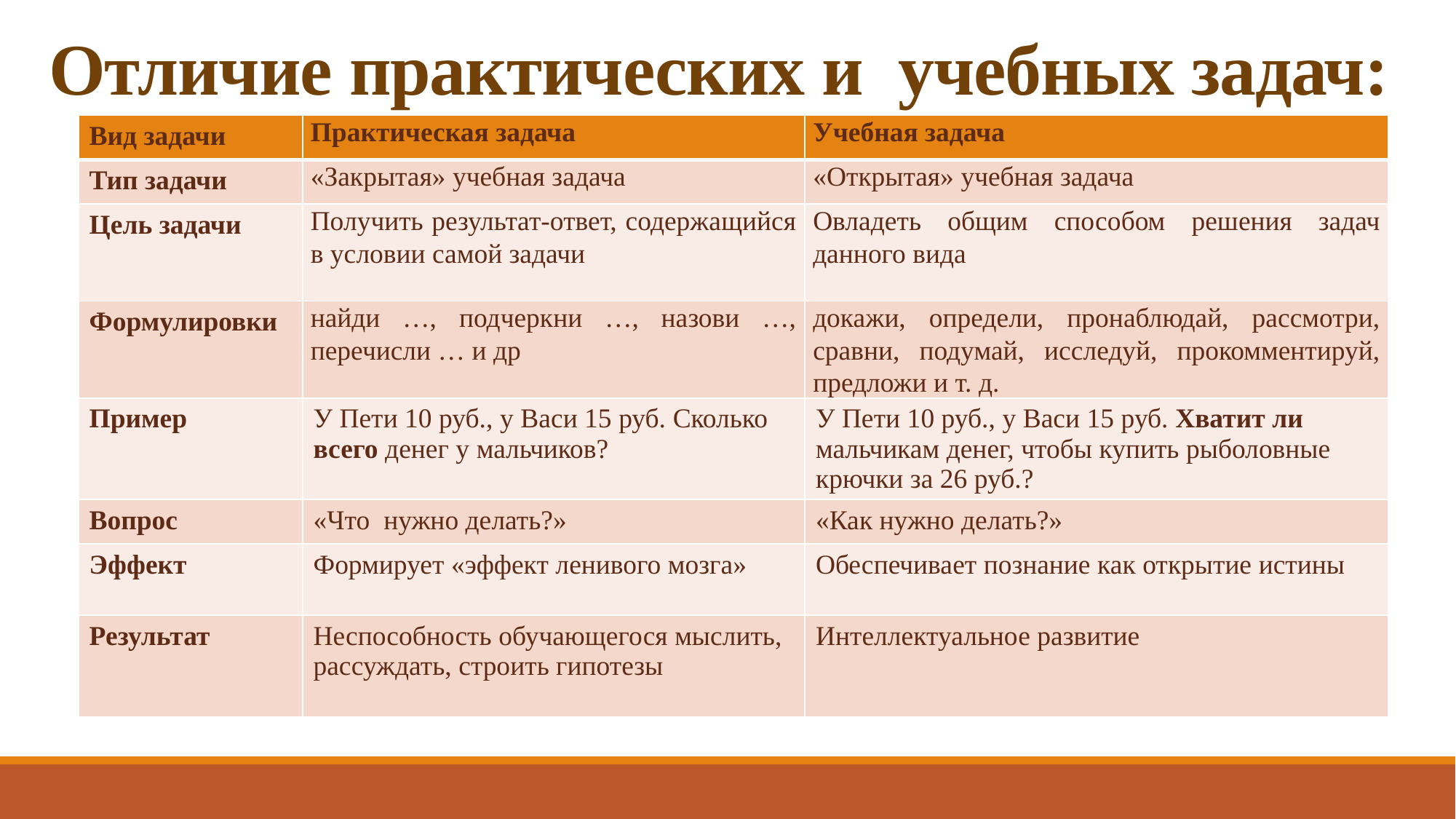

Отличие практических и  учебных задач:
| Вид задачи | Практическая задача | Учебная задача |
| --- | --- | --- |
| Тип задачи | «Закрытая» учебная задача | «Открытая» учебная задача |
| Цель задачи | Получить результат-ответ, содержащийся в условии самой задачи | Овладеть общим способом решения задач данного вида |
| Формулировки | найди …, подчеркни …, назови …, перечисли … и др | докажи, определи, пронаблюдай, рассмотри, сравни, подумай, исследуй, прокомментируй, предложи и т. д. |
| Пример | У Пети 10 руб., у Васи 15 руб. Сколько всего денег у мальчиков? | У Пети 10 руб., у Васи 15 руб. Хватит ли мальчикам денег, чтобы купить рыболовные крючки за 26 руб.? |
| Вопрос | «Что нужно делать?» | «Как нужно делать?» |
| Эффект | Формирует «эффект ленивого мозга» | Обеспечивает познание как открытие истины |
| Результат | Неспособность обучающегося мыслить, рассуждать, строить гипотезы | Интеллектуальное развитие |